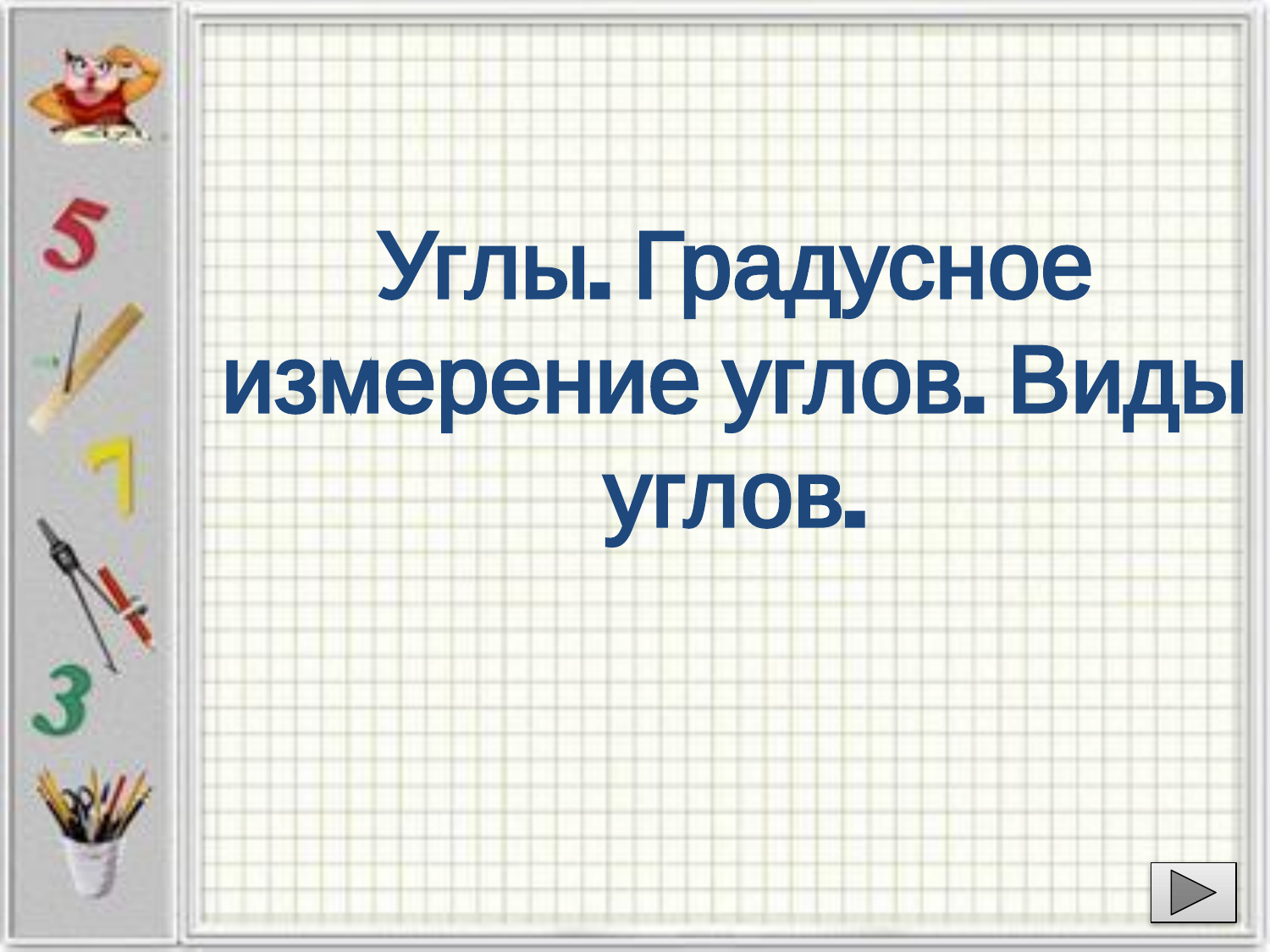

# Углы. Градусное измерение углов. Виды углов.